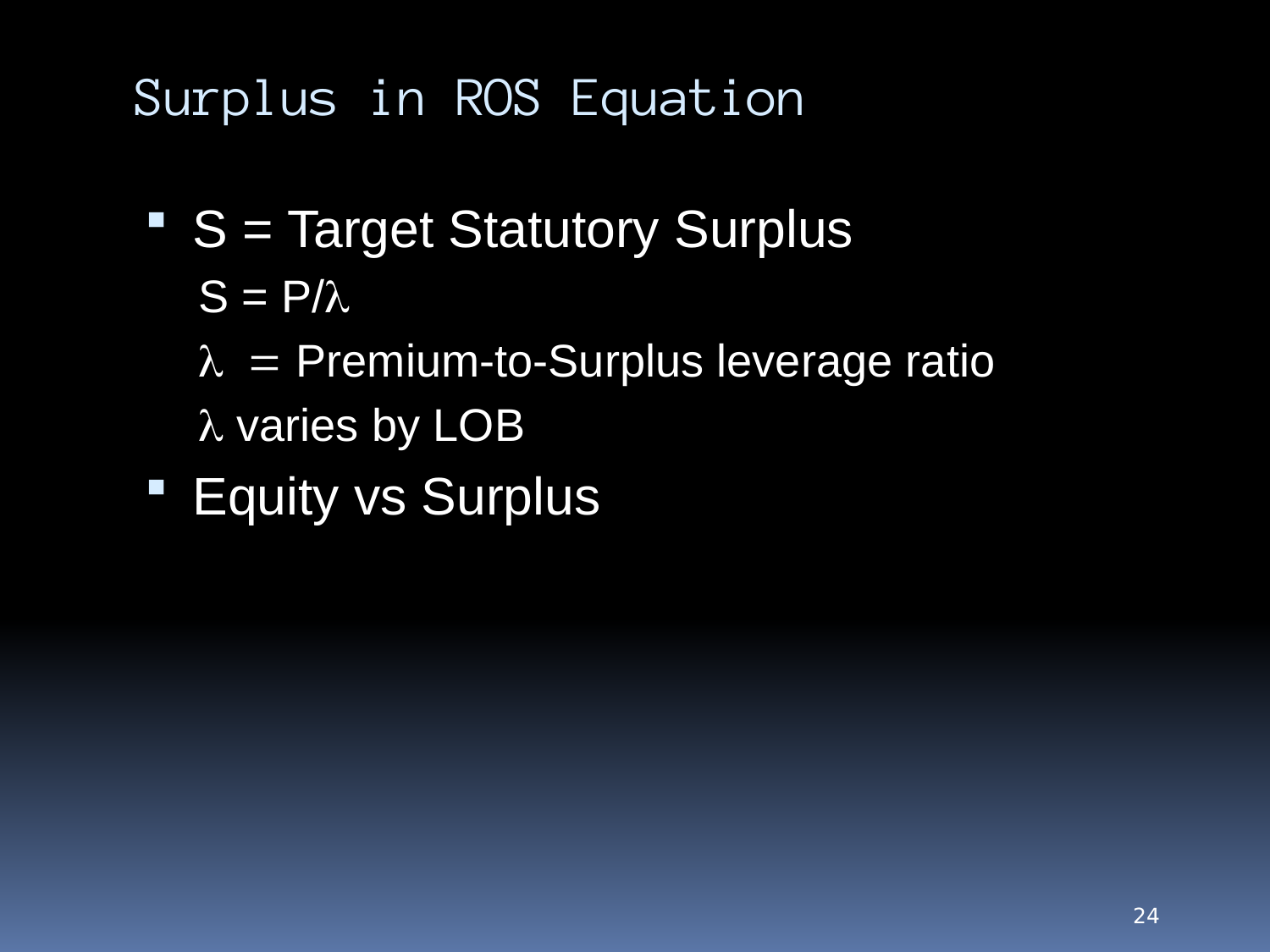

# Surplus in ROS Equation
S = Target Statutory Surplus
S = P/λ
λ = Premium-to-Surplus leverage ratio
λ varies by LOB
Equity vs Surplus
24